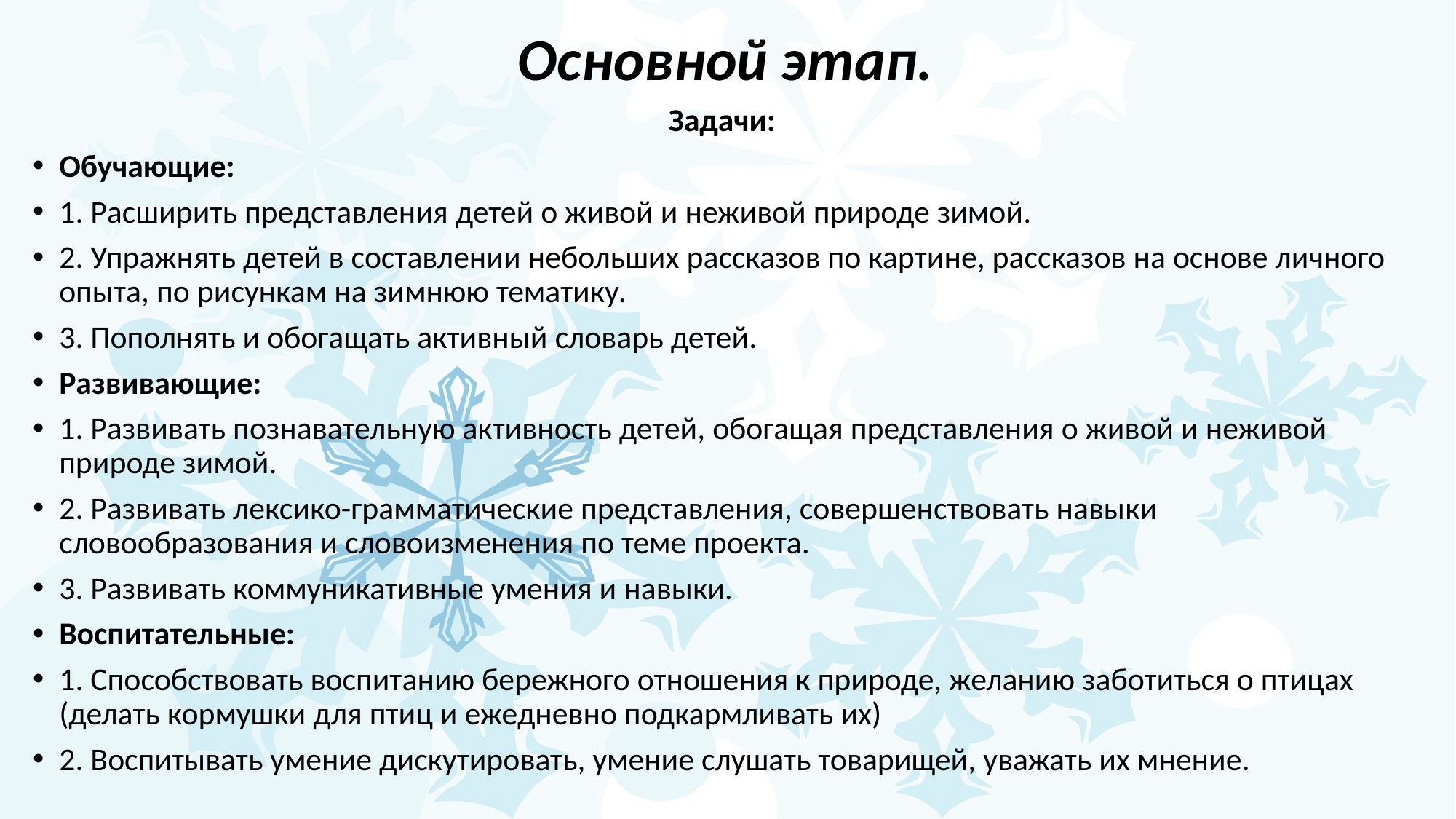

Основной этап.
Задачи:
Обучающие:
1. Расширить представления детей о живой и неживой природе зимой.
2. Упражнять детей в составлении небольших рассказов по картине, рассказов на основе личного опыта, по рисункам на зимнюю тематику.
3. Пополнять и обогащать активный словарь детей.
Развивающие:
1. Развивать познавательную активность детей, обогащая представления о живой и неживой природе зимой.
2. Развивать лексико-грамматические представления, совершенствовать навыки словообразования и словоизменения по теме проекта.
3. Развивать коммуникативные умения и навыки.
Воспитательные:
1. Способствовать воспитанию бережного отношения к природе, желанию заботиться о птицах (делать кормушки для птиц и ежедневно подкармливать их)
2. Воспитывать умение дискутировать, умение слушать товарищей, уважать их мнение.